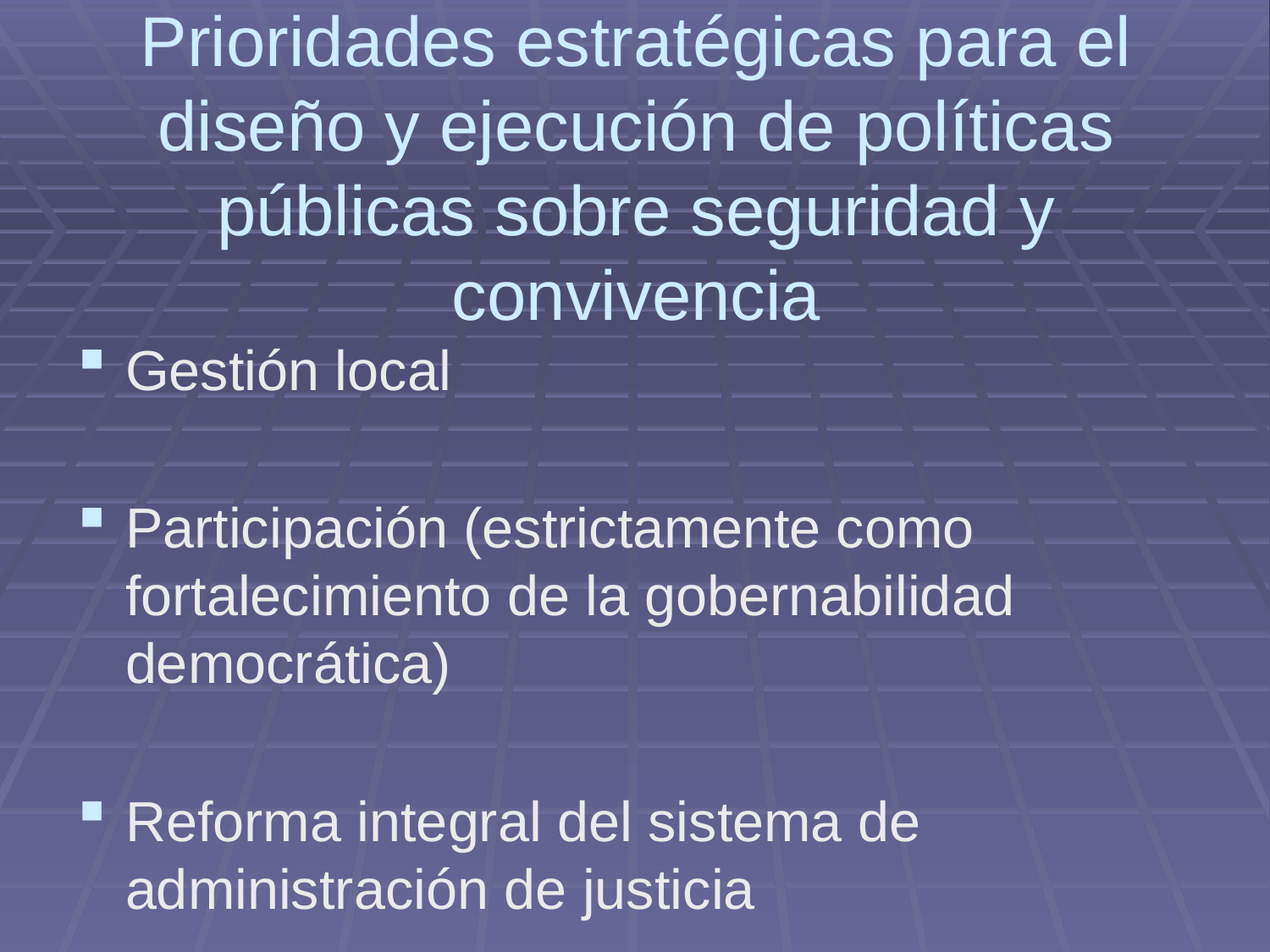

# Prioridades estratégicas para el diseño y ejecución de políticas públicas sobre seguridad y convivencia
Gestión local

Participación (estrictamente como fortalecimiento de la gobernabilidad democrática)

Reforma integral del sistema de administración de justicia